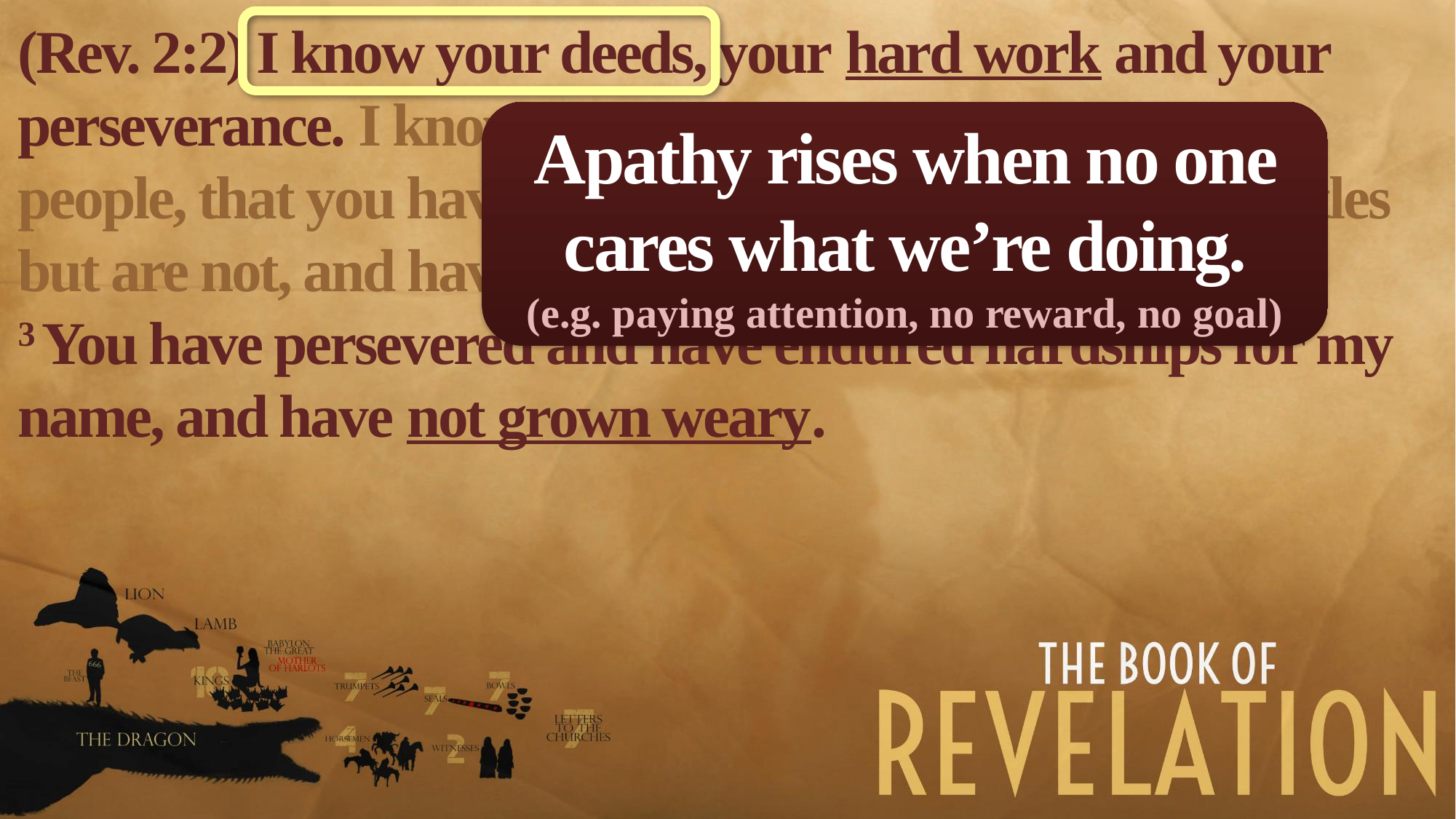

(Rev. 2:2) I know your deeds, your hard work and your perseverance. I know that you cannot tolerate wicked people, that you have tested those who claim to be apostles but are not, and have found them false.
3 You have persevered and have endured hardships for my name, and have not grown weary.

Apathy rises when no one cares what we’re doing.
(e.g. paying attention, no reward, no goal)